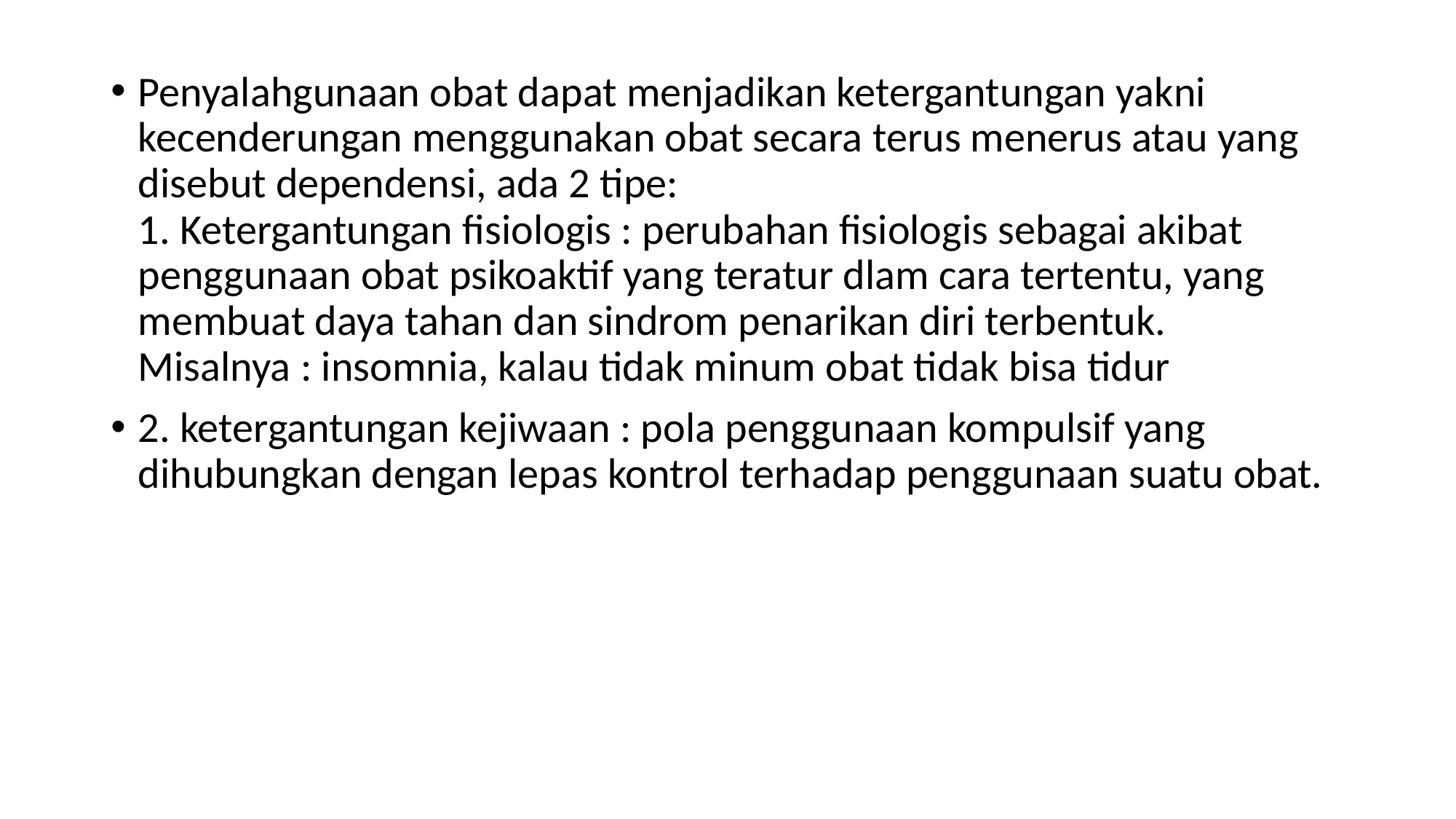

Penyalahgunaan obat dapat menjadikan ketergantungan yakni kecenderungan menggunakan obat secara terus menerus atau yang disebut dependensi, ada 2 tipe:
1. Ketergantungan fisiologis : perubahan fisiologis sebagai akibat penggunaan obat psikoaktif yang teratur dlam cara tertentu, yang membuat daya tahan dan sindrom penarikan diri terbentuk. Misalnya : insomnia, kalau tidak minum obat tidak bisa tidur
2. ketergantungan kejiwaan : pola penggunaan kompulsif yang dihubungkan dengan lepas kontrol terhadap penggunaan suatu obat.